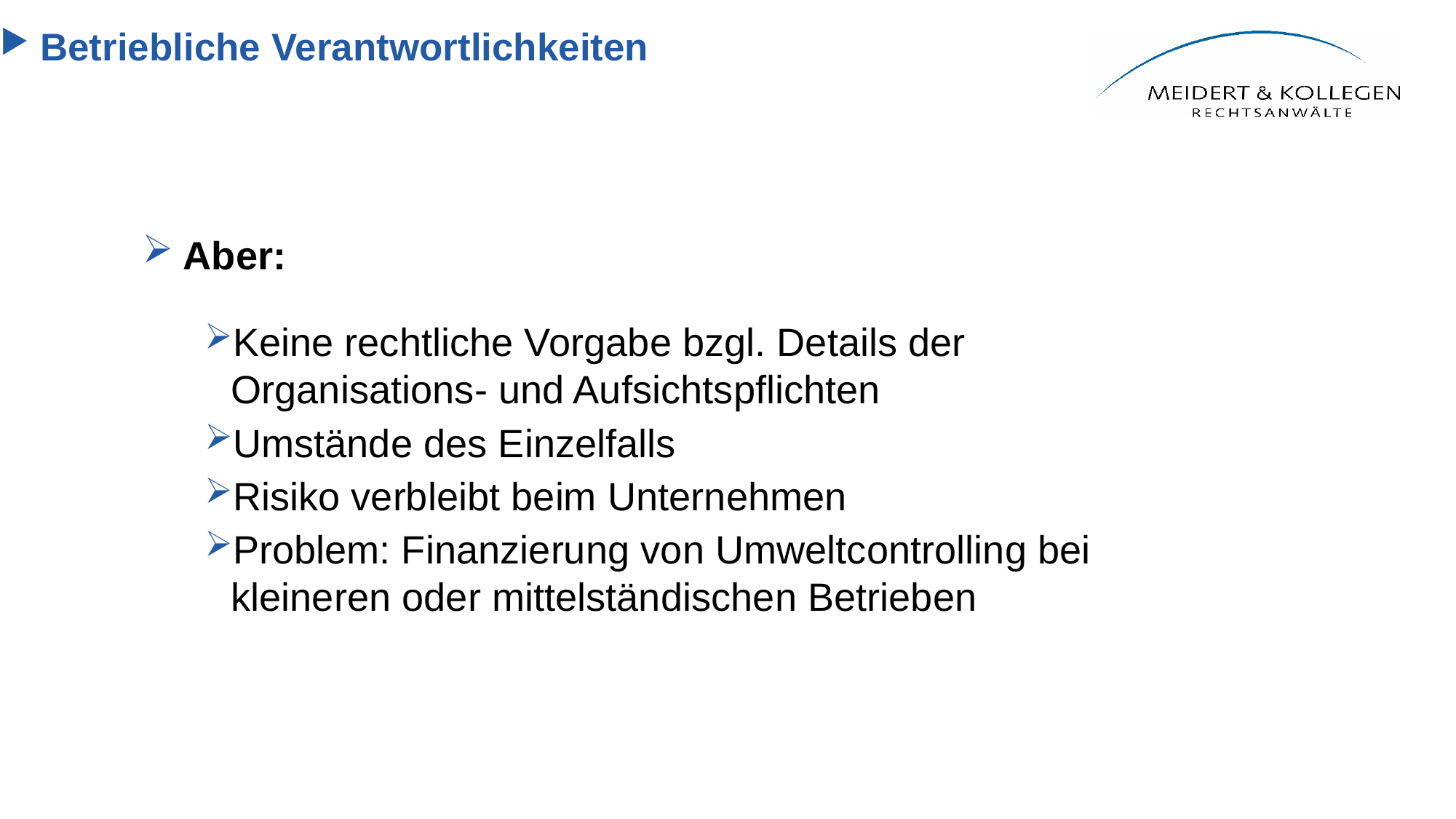

Betriebliche Verantwortlichkeiten

Aber:

Keine rechtliche Vorgabe bzgl. Details der Organisations- und Aufsichtspflichten
Umstände des Einzelfalls
Risiko verbleibt beim Unternehmen
Problem: Finanzierung von Umweltcontrolling bei kleineren oder mittelständischen Betrieben